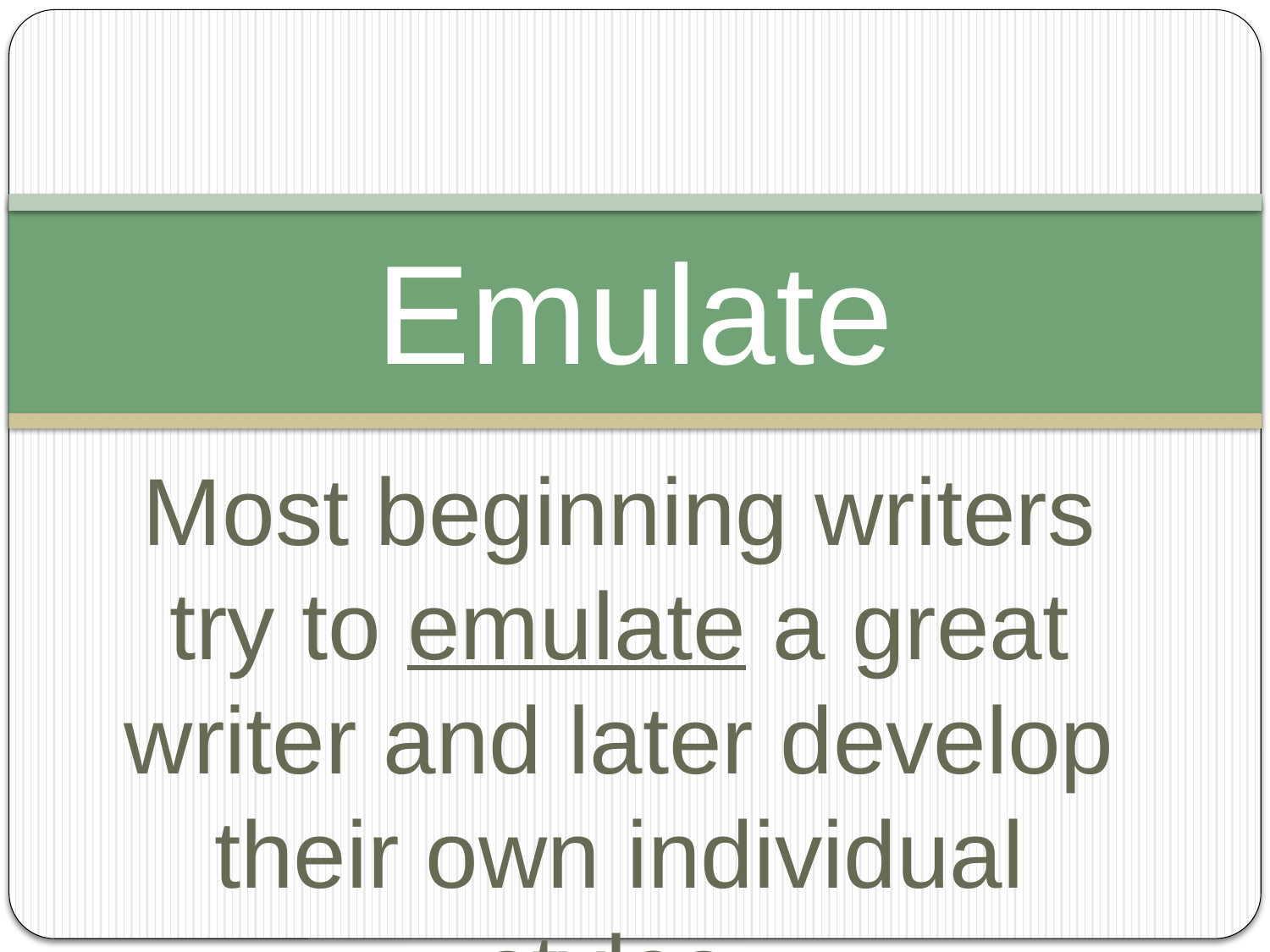

# Emulate
Most beginning writers try to emulate a great writer and later develop their own individual styles.